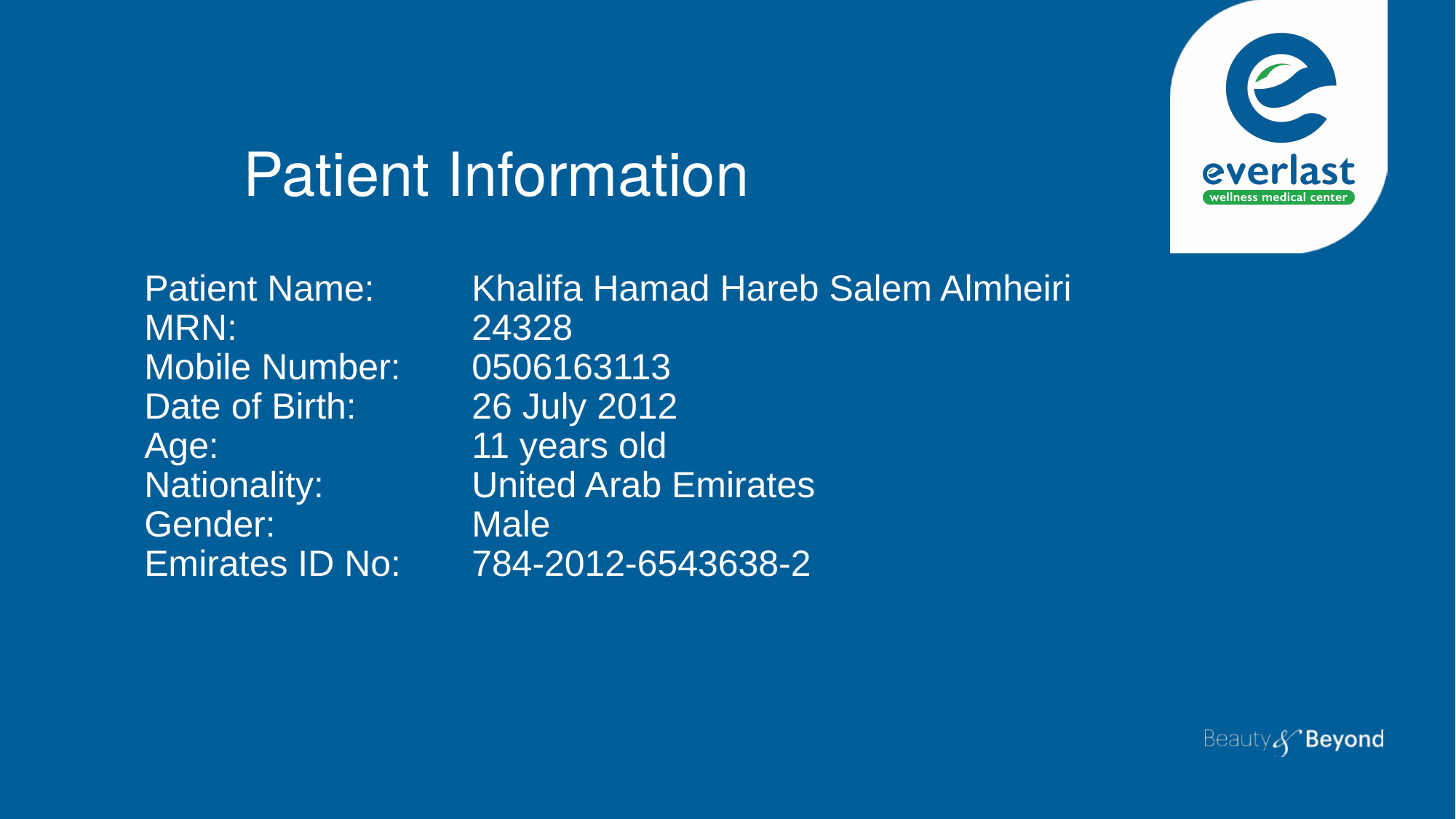

Patient Information
Patient Name:   	Khalifa Hamad Hareb Salem Almheiri
MRN: 			24328
Mobile Number: 	0506163113
Date of Birth: 	26 July 2012
Age: 			11 years old
Nationality: 		United Arab Emirates
Gender: 		Male
Emirates ID No: 	784-2012-6543638-2